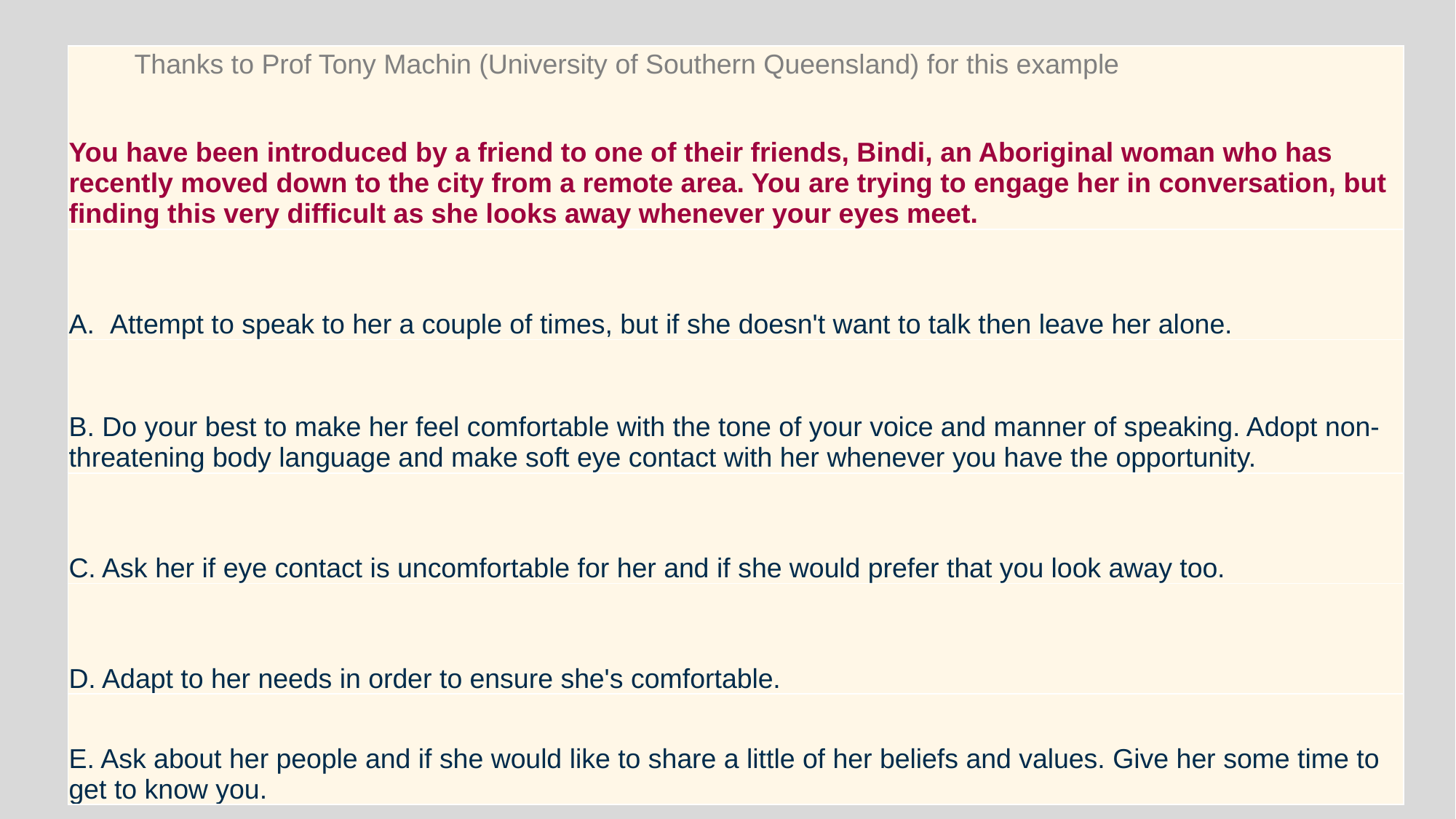

| You have been introduced by a friend to one of their friends, Bindi, an Aboriginal woman who has recently moved down to the city from a remote area. You are trying to engage her in conversation, but finding this very difficult as she looks away whenever your eyes meet. |
| --- |
| Attempt to speak to her a couple of times, but if she doesn't want to talk then leave her alone. |
| B. Do your best to make her feel comfortable with the tone of your voice and manner of speaking. Adopt non-threatening body language and make soft eye contact with her whenever you have the opportunity. |
| C. Ask her if eye contact is uncomfortable for her and if she would prefer that you look away too. |
| D. Adapt to her needs in order to ensure she's comfortable. |
| E. Ask about her people and if she would like to share a little of her beliefs and values. Give her some time to get to know you. |
Thanks to Prof Tony Machin (University of Southern Queensland) for this example